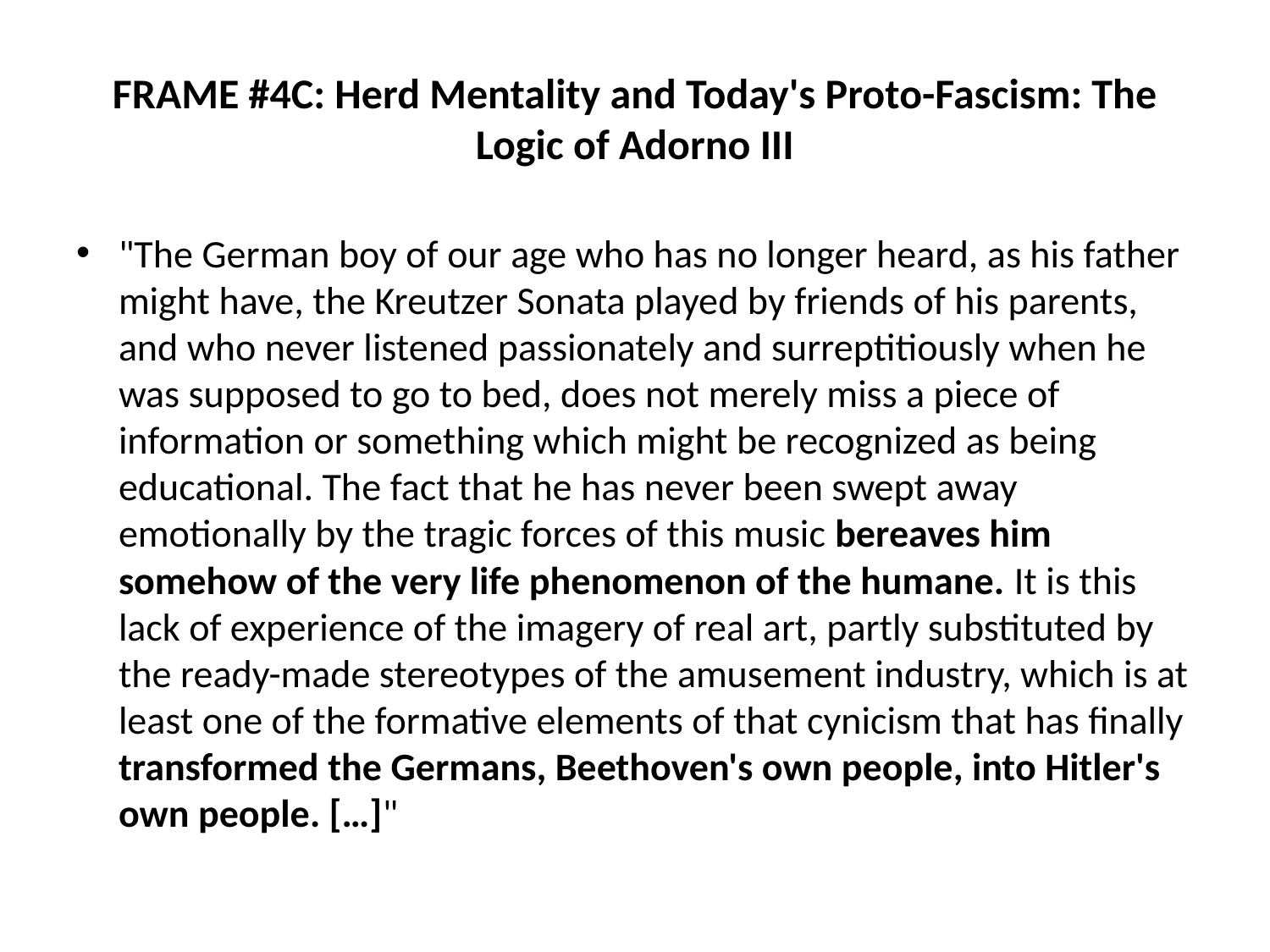

# FRAME #4C: Herd Mentality and Today's Proto-Fascism: The Logic of Adorno III
"The German boy of our age who has no longer heard, as his father might have, the Kreutzer Sonata played by friends of his parents, and who never listened passionately and surreptitiously when he was supposed to go to bed, does not merely miss a piece of information or something which might be recognized as being educational. The fact that he has never been swept away emotionally by the tragic forces of this music bereaves him somehow of the very life phenomenon of the humane. It is this lack of experience of the imagery of real art, partly substituted by the ready-made stereotypes of the amusement industry, which is at least one of the formative elements of that cynicism that has finally transformed the Germans, Beethoven's own people, into Hitler's own people. […]"